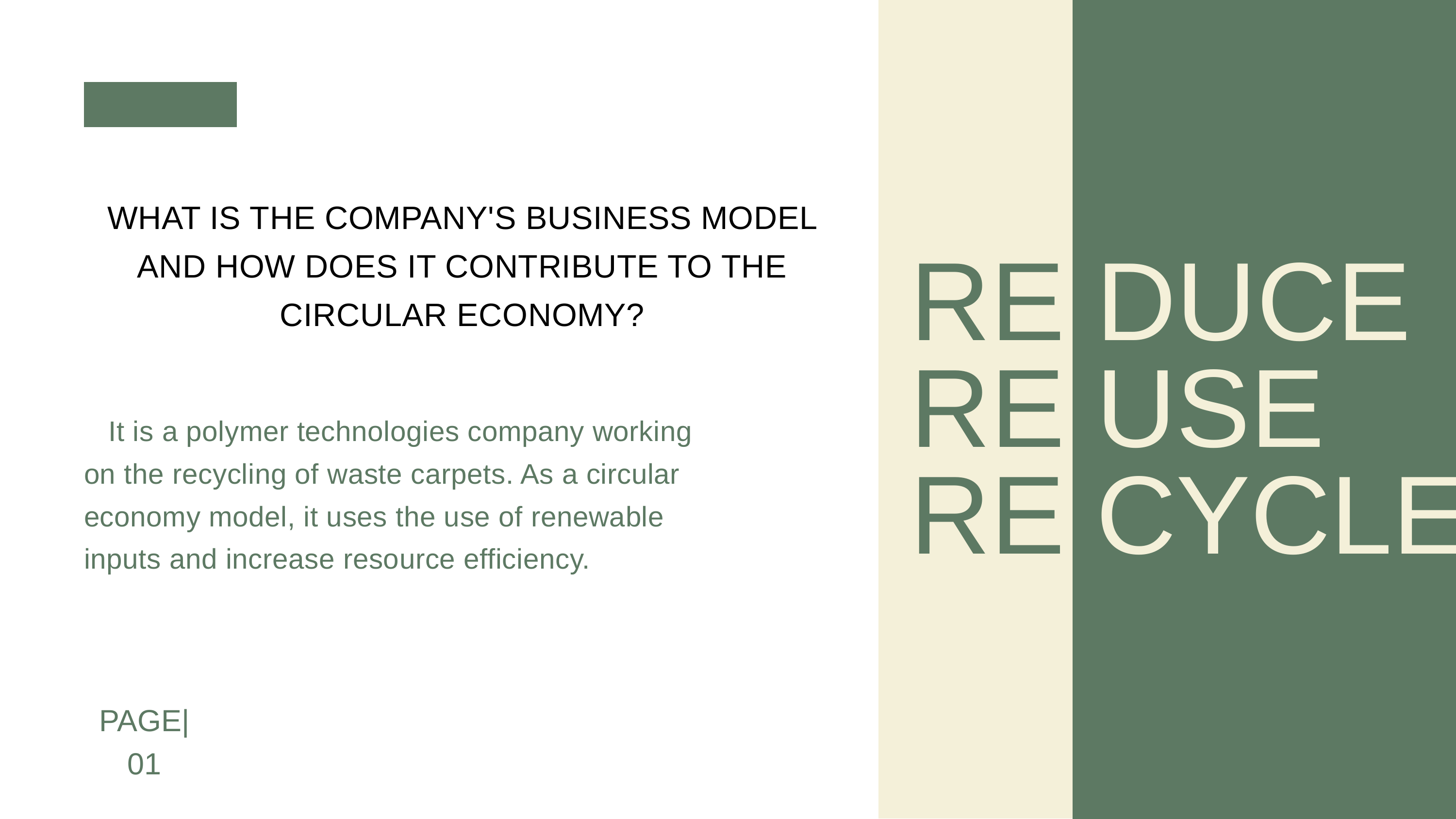

WHAT IS THE COMPANY'S BUSINESS MODEL AND HOW DOES IT CONTRIBUTE TO THE CIRCULAR ECONOMY?
RE DUCE
RE USE
RE CYCLE
   It is a polymer technologies company working on the recycling of waste carpets. As a circular economy model, it uses the use of renewable inputs and increase resource efficiency.
PAGE|01